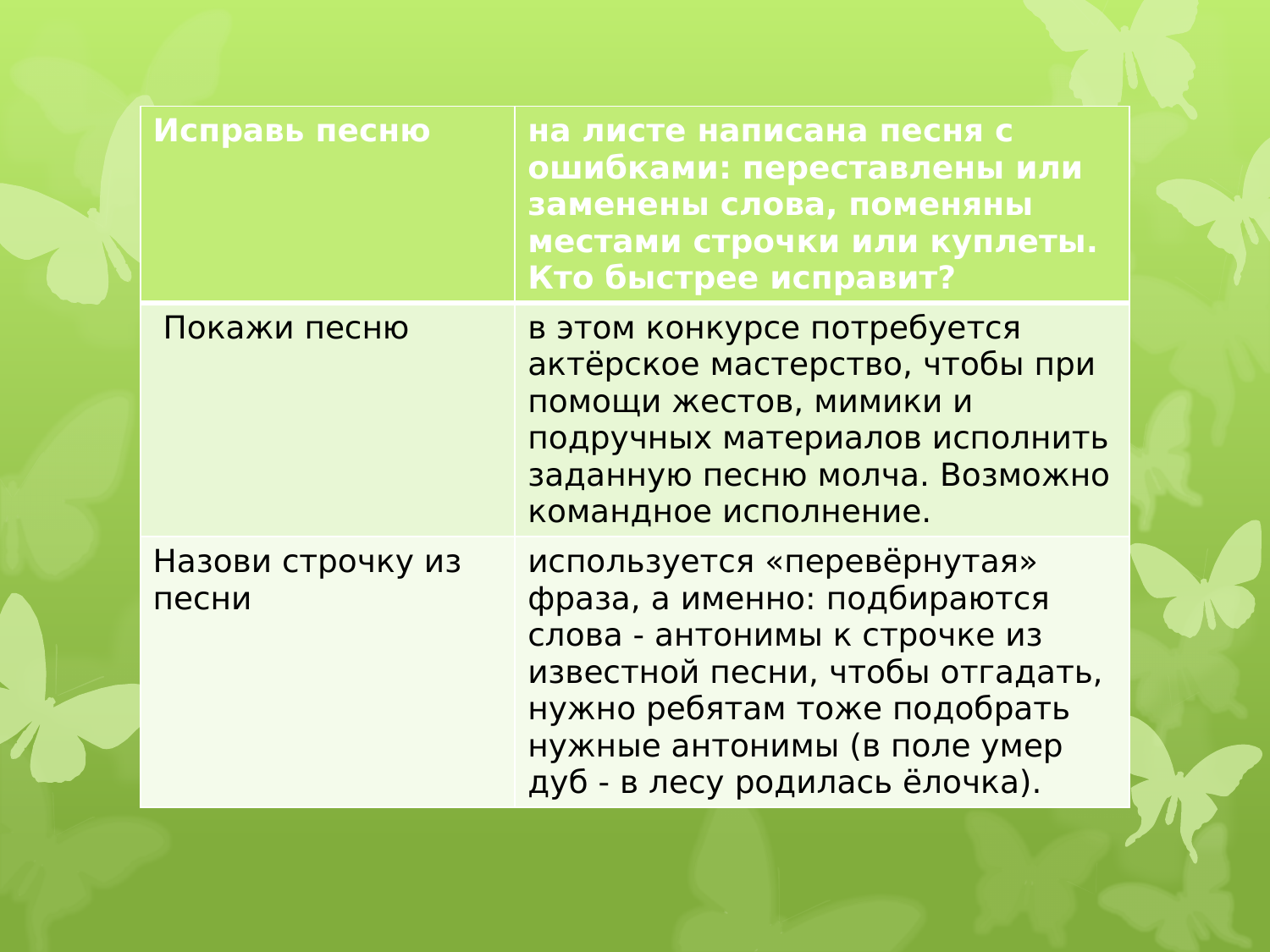

| Исправь песню | на листе написана песня с ошибками: переставлены или заменены слова, поменяны местами строчки или куплеты. Кто быстрее исправит? |
| --- | --- |
| Покажи песню | в этом конкурсе потребуется актёрское мастерство, чтобы при помощи жестов, мимики и подручных материалов исполнить заданную песню молча. Возможно командное исполнение. |
| Назови строчку из песни | используется «перевёрнутая» фраза, а именно: подбираются слова - антонимы к строчке из известной песни, чтобы отгадать, нужно ребятам тоже подобрать нужные антонимы (в поле умер дуб - в лесу родилась ёлочка). |